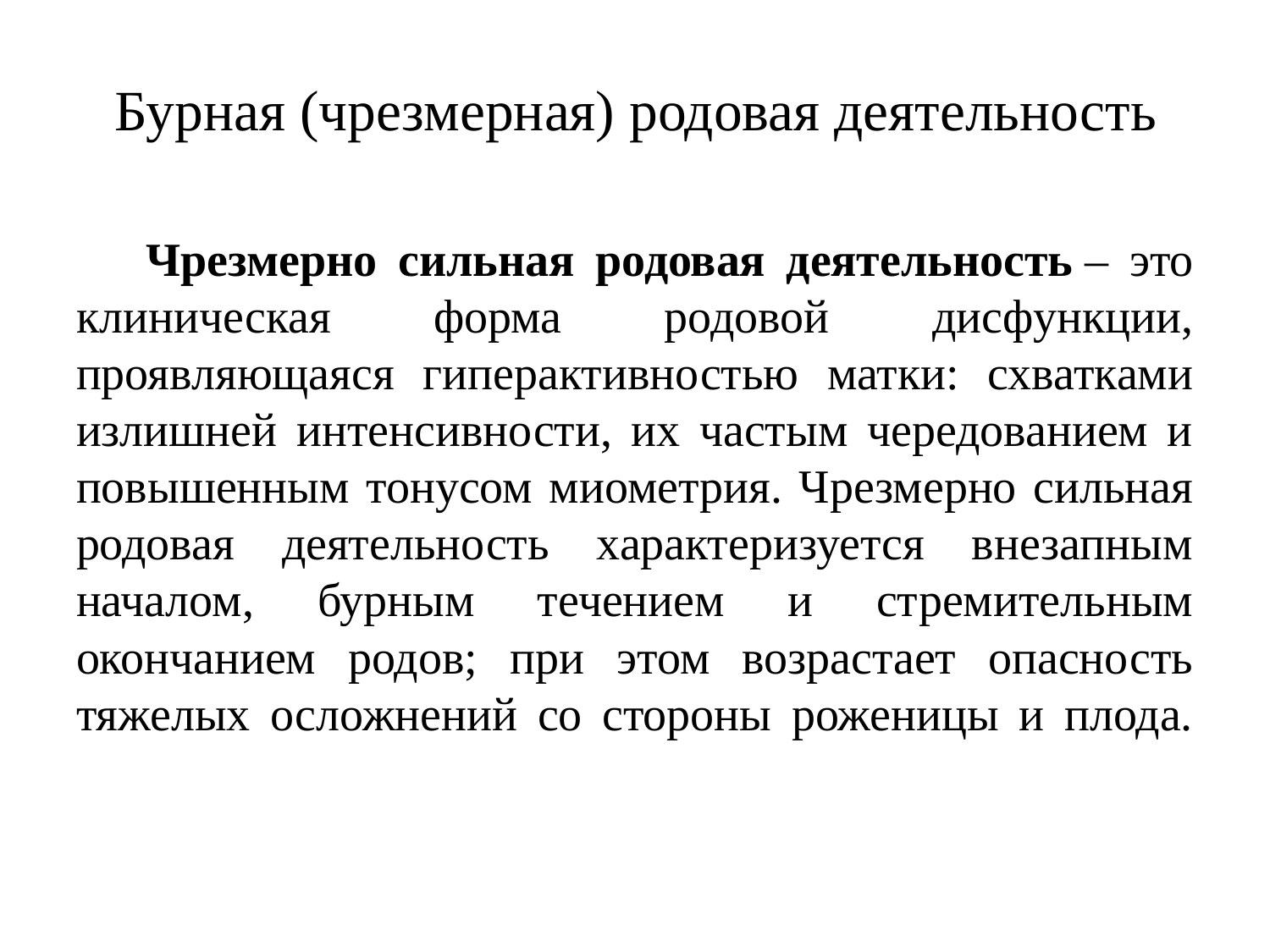

# Бурная (чрезмерная) родовая деятельность
      Чрезмерно сильная родовая деятельность – это клиническая форма родовой дисфункции, проявляющаяся гиперактивностью матки: схватками излишней интенсивности, их частым чередованием и повышенным тонусом миометрия. Чрезмерно сильная родовая деятельность характеризуется внезапным началом, бурным течением и стремительным окончанием родов; при этом возрастает опасность тяжелых осложнений со стороны роженицы и плода.